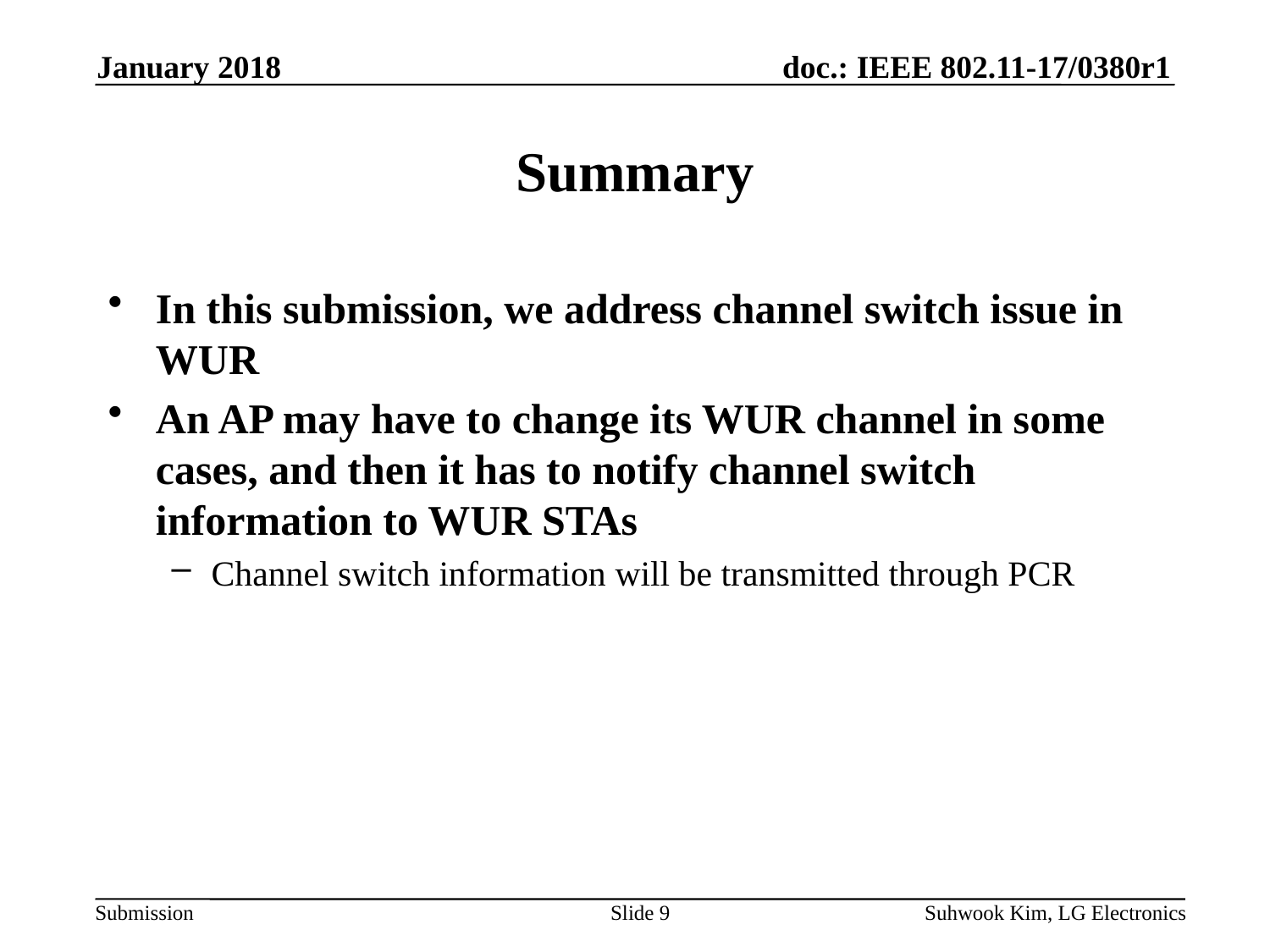

January 2018
# Summary
In this submission, we address channel switch issue in WUR
An AP may have to change its WUR channel in some cases, and then it has to notify channel switch information to WUR STAs
Channel switch information will be transmitted through PCR
Slide 9
Suhwook Kim, LG Electronics